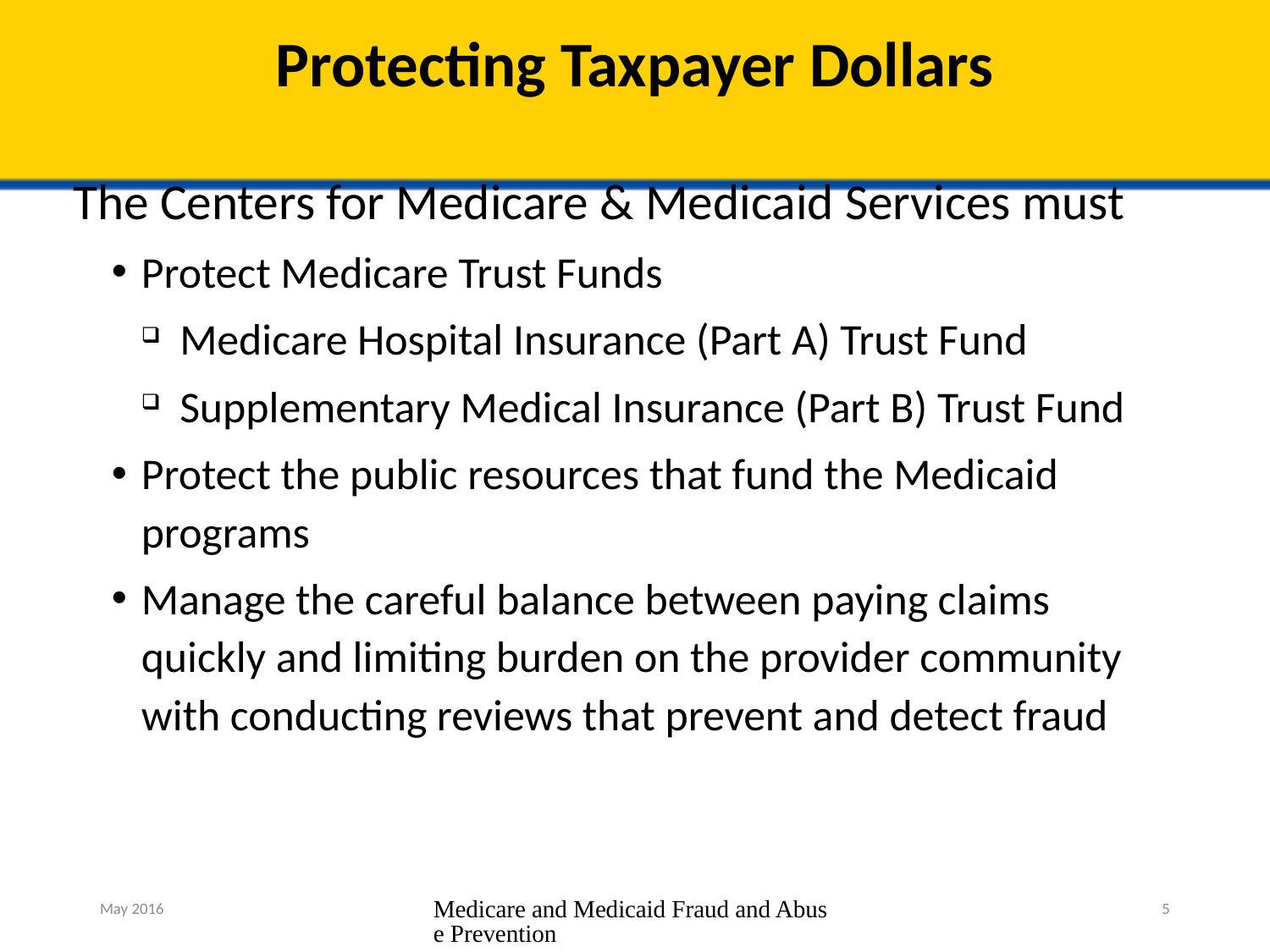

# Protecting Taxpayer Dollars
The Centers for Medicare & Medicaid Services must
Protect Medicare Trust Funds
Medicare Hospital Insurance (Part A) Trust Fund
Supplementary Medical Insurance (Part B) Trust Fund
Protect the public resources that fund the Medicaid programs
Manage the careful balance between paying claims quickly and limiting burden on the provider community with conducting reviews that prevent and detect fraud

May 2016
Medicare and Medicaid Fraud and Abuse Prevention
5